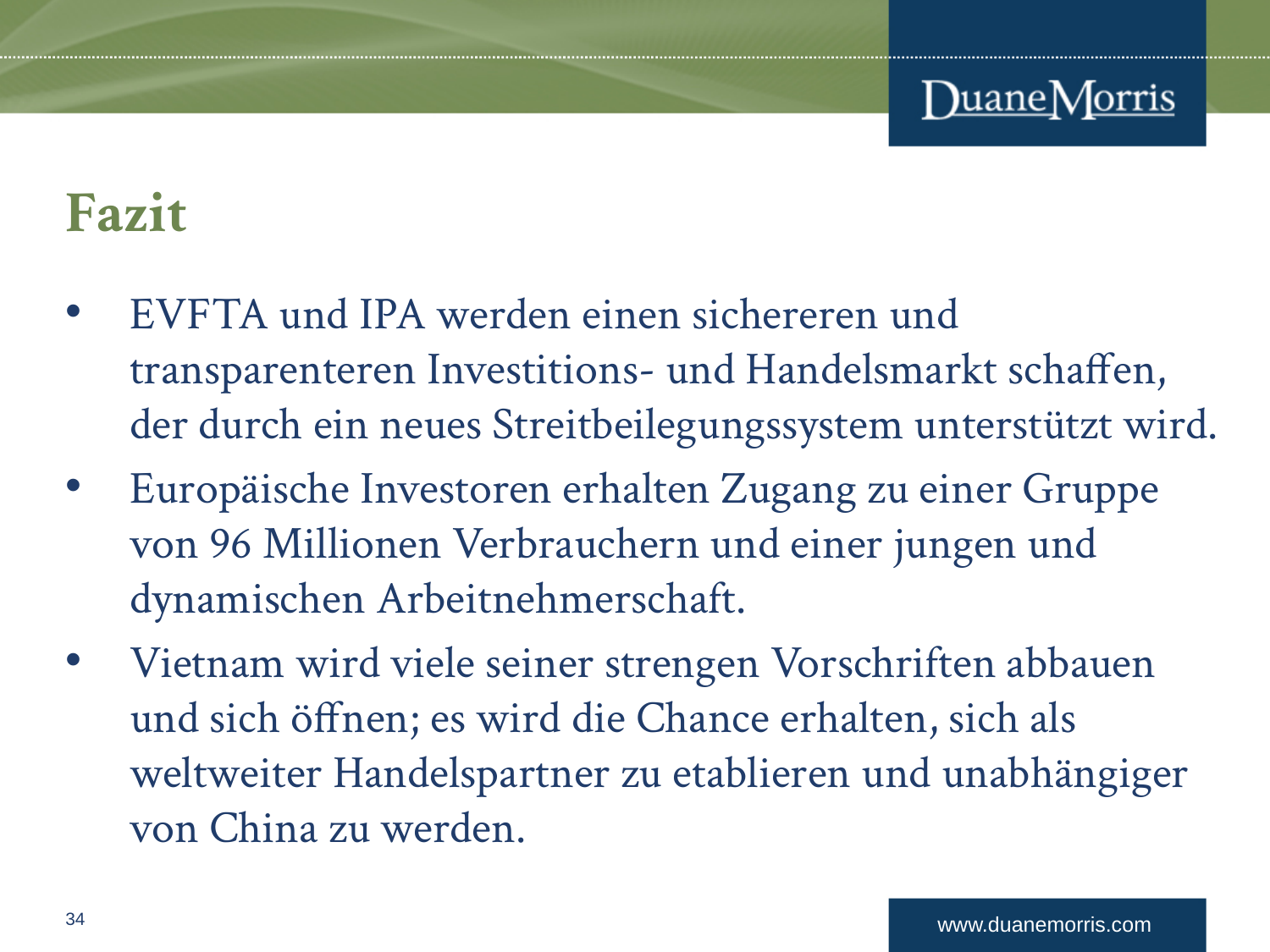

# Fazit
EVFTA und IPA werden einen sichereren und transparenteren Investitions- und Handelsmarkt schaffen, der durch ein neues Streitbeilegungssystem unterstützt wird.
Europäische Investoren erhalten Zugang zu einer Gruppe von 96 Millionen Verbrauchern und einer jungen und dynamischen Arbeitnehmerschaft.
Vietnam wird viele seiner strengen Vorschriften abbauen und sich öffnen; es wird die Chance erhalten, sich als weltweiter Handelspartner zu etablieren und unabhängiger von China zu werden.
34